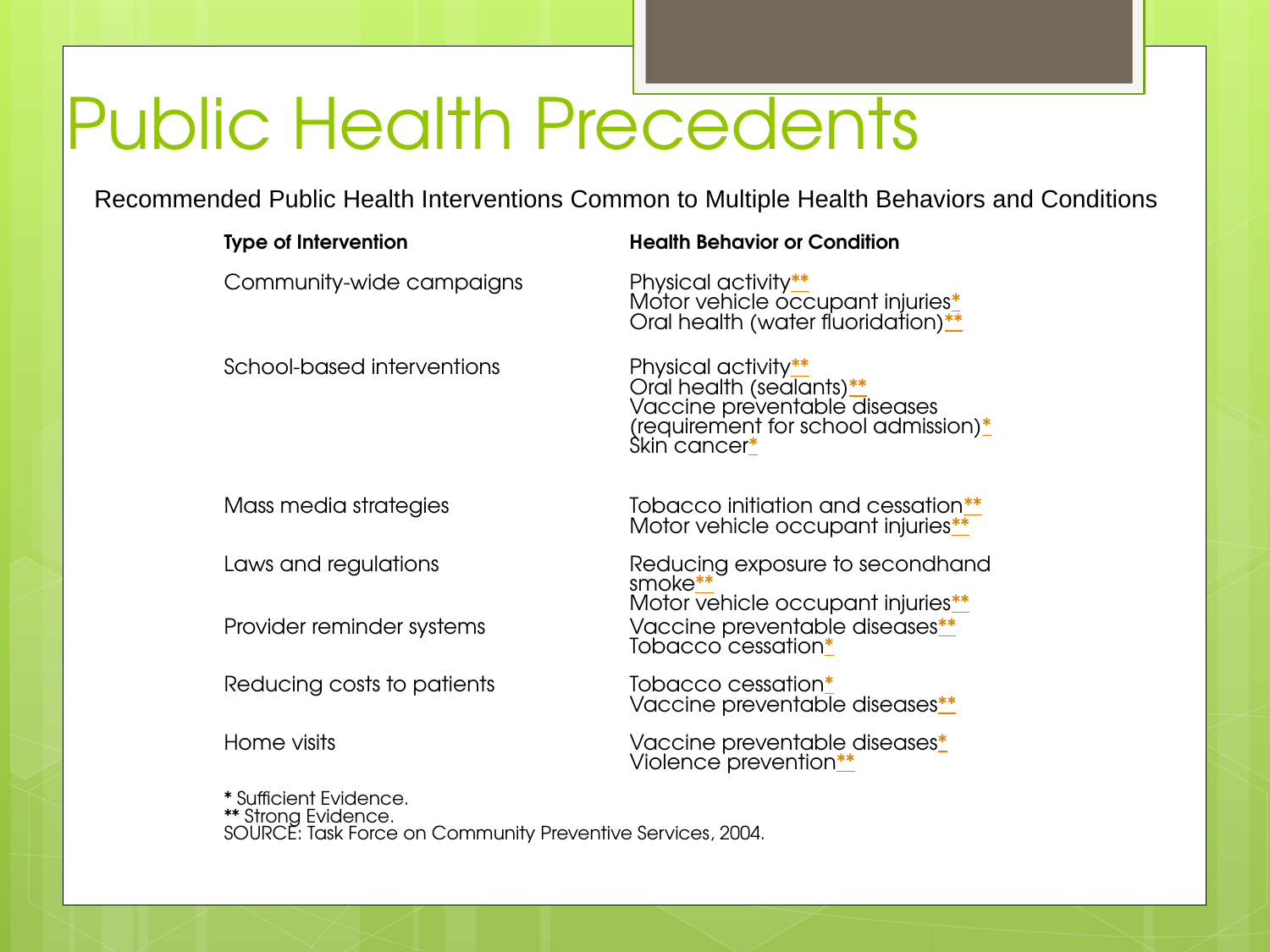

# Public Health Precedents
 Recommended Public Health Interventions Common to Multiple Health Behaviors and Conditions
| Type of Intervention | Health Behavior or Condition |
| --- | --- |
| Community-wide campaigns | Physical activity\*\* Motor vehicle occupant injuries\* Oral health (water fluoridation)\*\* |
| School-based interventions | Physical activity\*\* Oral health (sealants)\*\* Vaccine preventable diseases (requirement for school admission)\* Skin cancer\* |
| Mass media strategies | Tobacco initiation and cessation\*\* Motor vehicle occupant injuries\*\* |
| Laws and regulations | Reducing exposure to secondhand smoke\*\* Motor vehicle occupant injuries\*\* |
| Provider reminder systems | Vaccine preventable diseases\*\* Tobacco cessation\* |
| Reducing costs to patients | Tobacco cessation\* Vaccine preventable diseases\*\* |
| Home visits | Vaccine preventable diseases\* Violence prevention\*\* |
| \* Sufficient Evidence. \*\* Strong Evidence. SOURCE: Task Force on Community Preventive Services, 2004. |  |